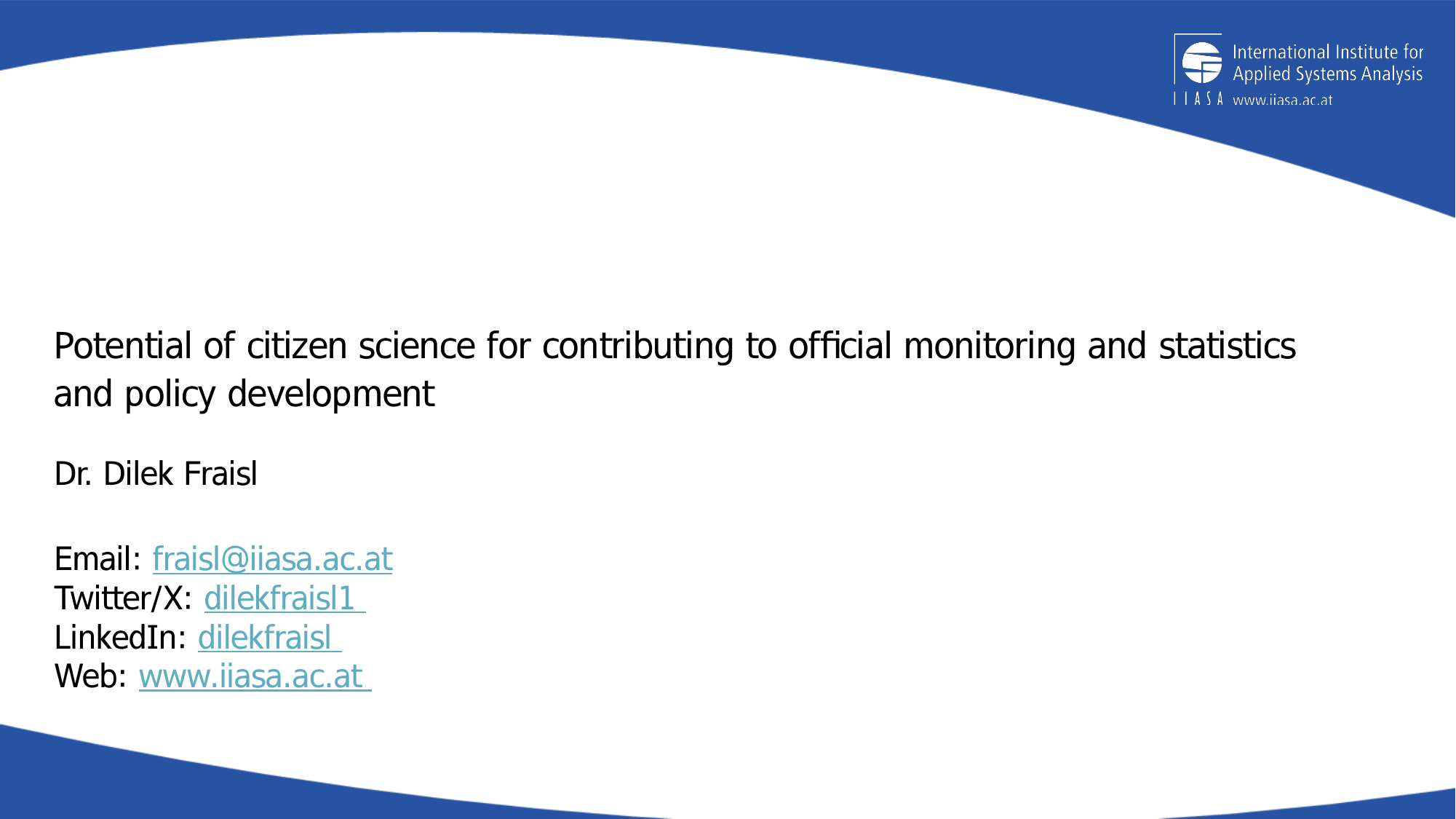

# Potential of citizen science for contributing to official monitoring and statistics and policy development
Dr. Dilek Fraisl

Email: fraisl@iiasa.ac.at
Twitter/X: dilekfraisl1
LinkedIn: dilekfraisl
Web: www.iiasa.ac.at